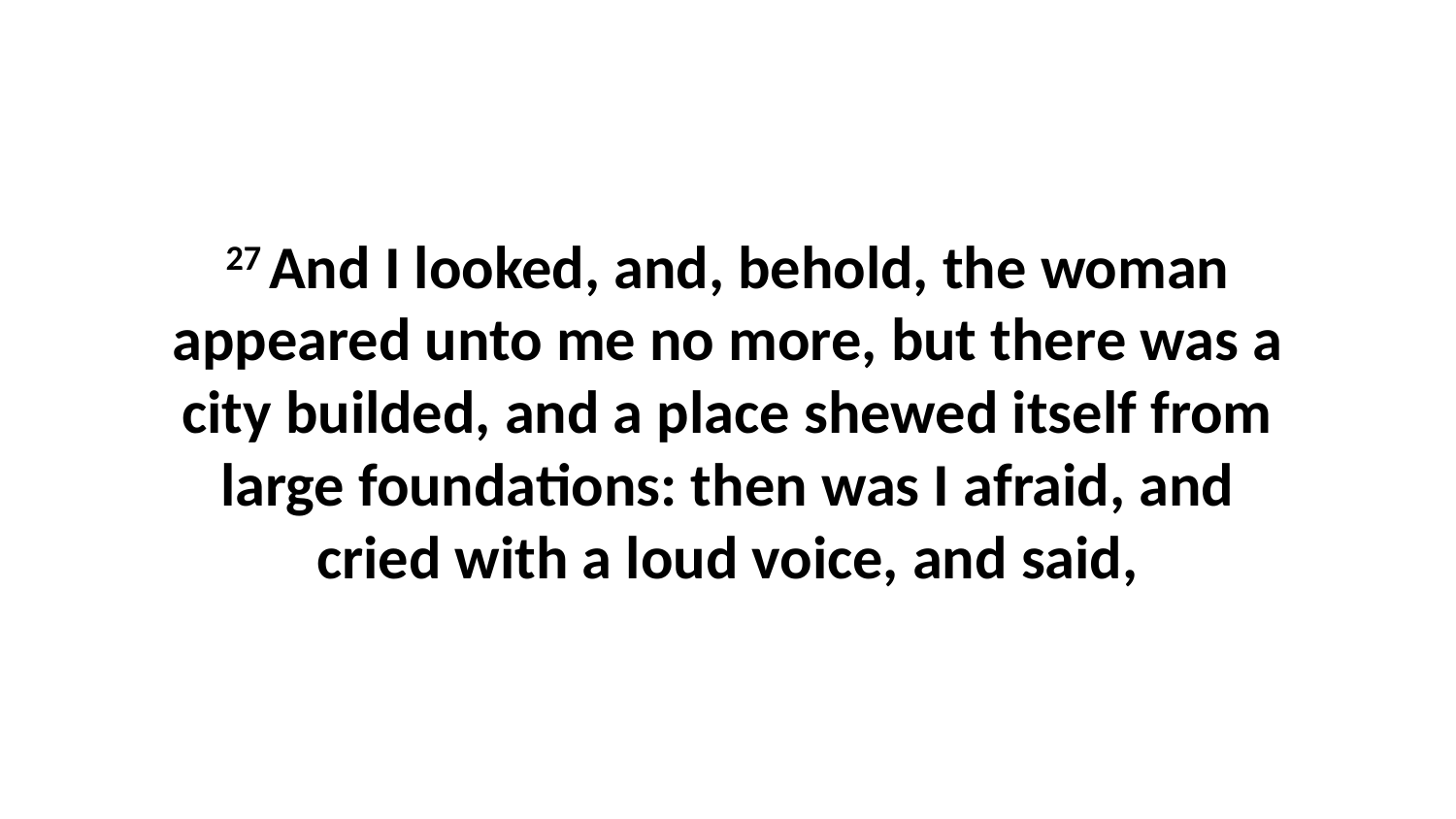

27 And I looked, and, behold, the woman appeared unto me no more, but there was a city builded, and a place shewed itself from large foundations: then was I afraid, and cried with a loud voice, and said,